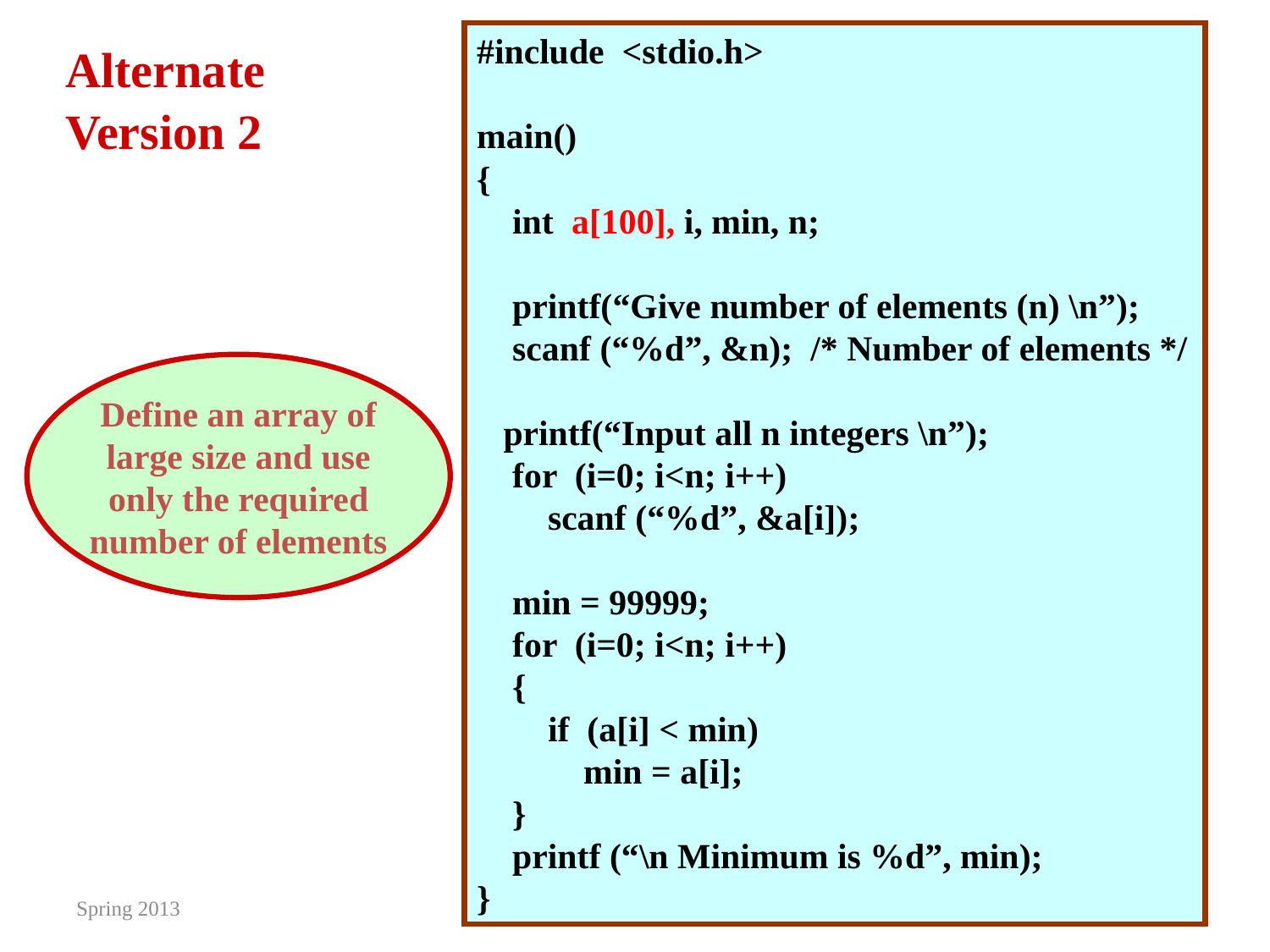

#include  <stdio.h>

main()
{
    int  a[100], i, min, n;

    printf(“Give number of elements (n) \n”);
    scanf (“%d”, &n);  /* Number of elements */

   printf(“Input all n integers \n”);
    for  (i=0; i<n; i++)
        scanf (“%d”, &a[i]);

    min = 99999;
    for  (i=0; i<n; i++)
    {
        if  (a[i] < min)
            min = a[i];
    }
    printf (“\n Minimum is %d”, min);
}
Alternate
Version 2
Define an array of
large size and use
only the required
number of elements
Spring 2013
Programming and Data Structure
16